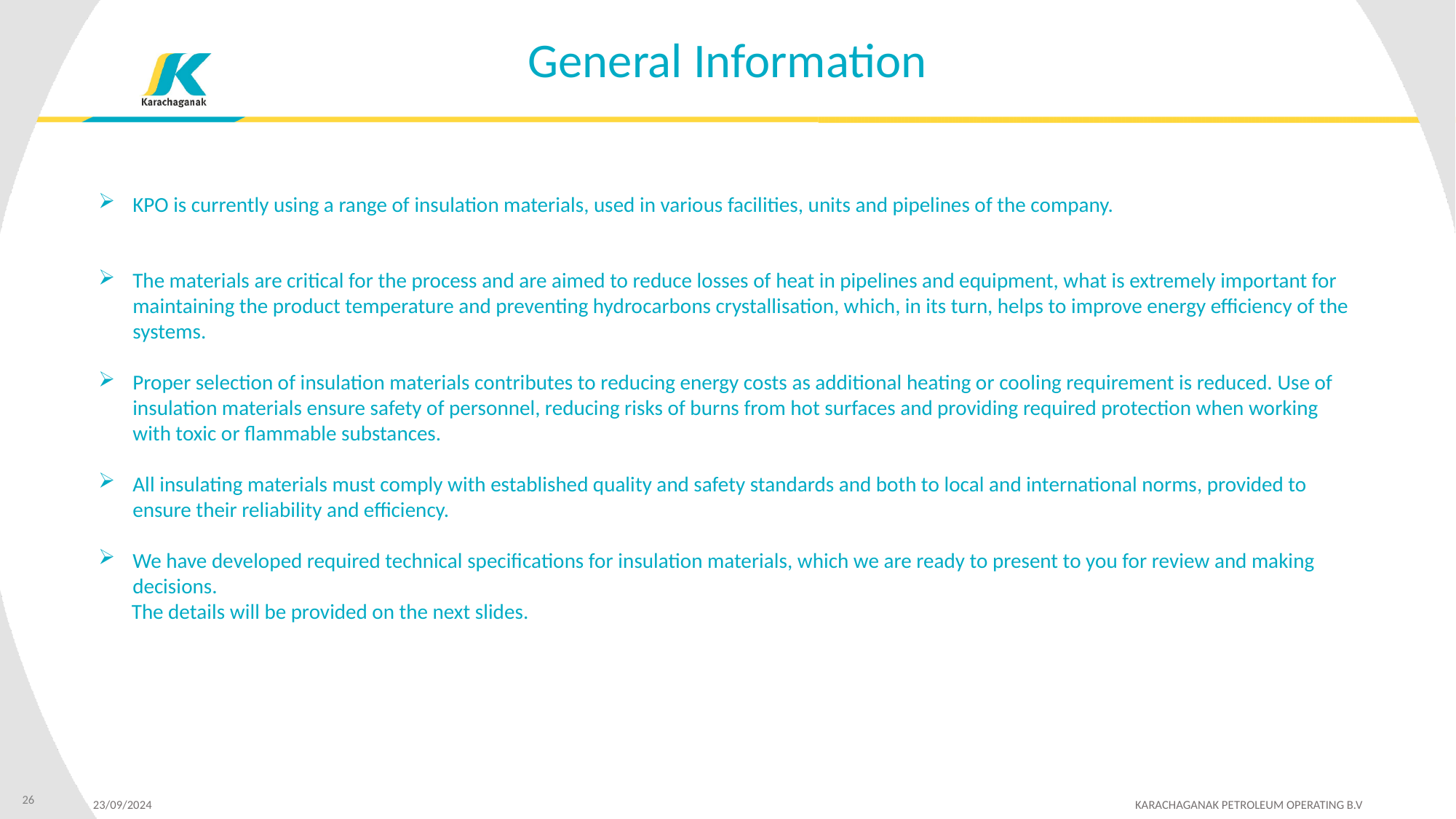

General Information

KPO is currently using a range of insulation materials, used in various facilities, units and pipelines of the company.

The materials are critical for the process and are aimed to reduce losses of heat in pipelines and equipment, what is extremely important for maintaining the product temperature and preventing hydrocarbons crystallisation, which, in its turn, helps to improve energy efficiency of the systems.

Proper selection of insulation materials contributes to reducing energy costs as additional heating or cooling requirement is reduced. Use of insulation materials ensure safety of personnel, reducing risks of burns from hot surfaces and providing required protection when working with toxic or flammable substances.

All insulating materials must comply with established quality and safety standards and both to local and international norms, provided to ensure their reliability and efficiency.

We have developed required technical specifications for insulation materials, which we are ready to present to you for review and making decisions.
       The details will be provided on the next slides.
26
23/09/2024                                                                                                                                                                                               	                                                                                                                                              KARACHAGANAK PETROLEUM OPERATING B.V